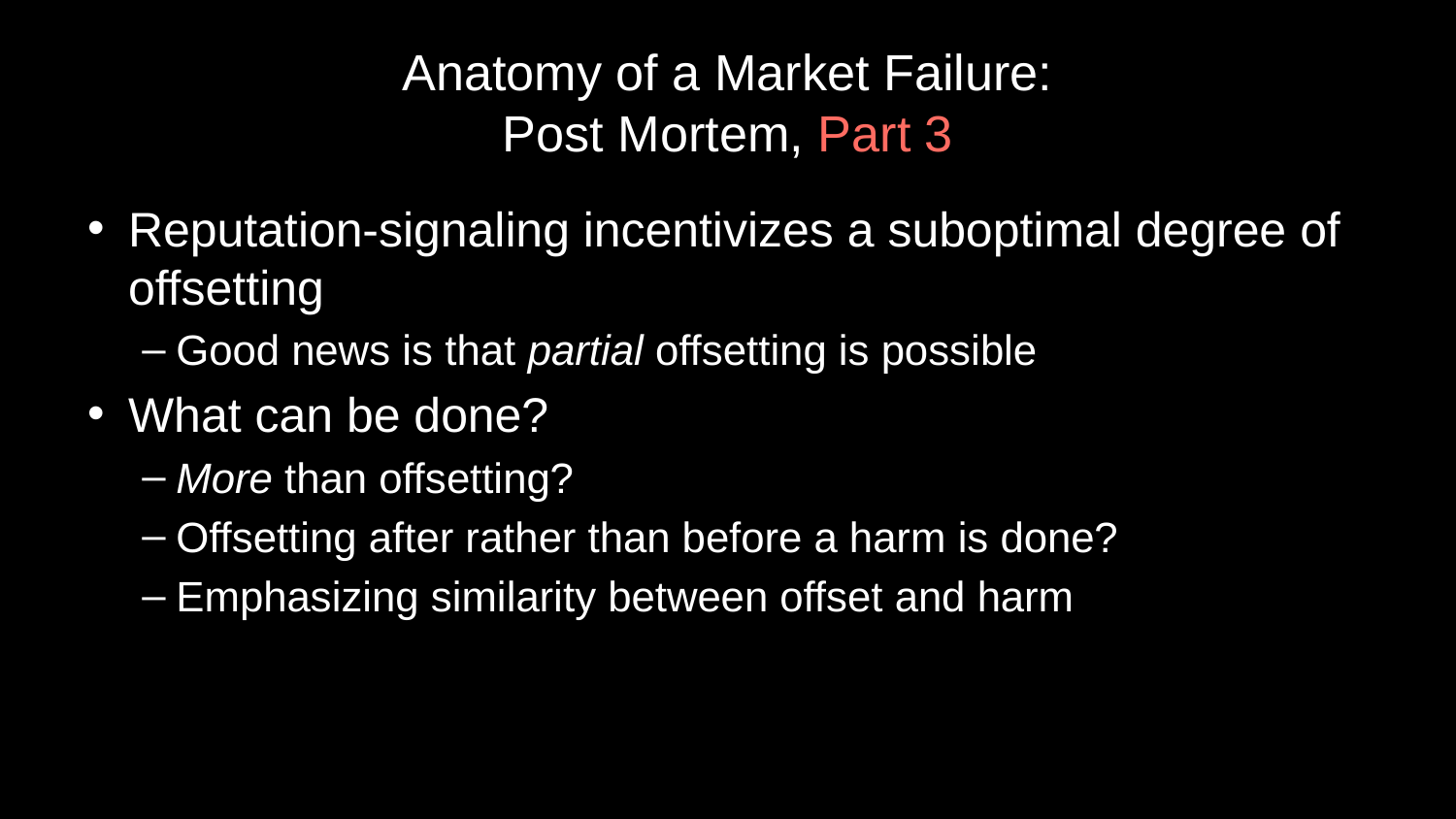

# Anatomy of a Market Failure: Post Mortem, Part 3
Reputation-signaling incentivizes a suboptimal degree of offsetting
Good news is that partial offsetting is possible
What can be done?
More than offsetting?
Offsetting after rather than before a harm is done?
Emphasizing similarity between offset and harm